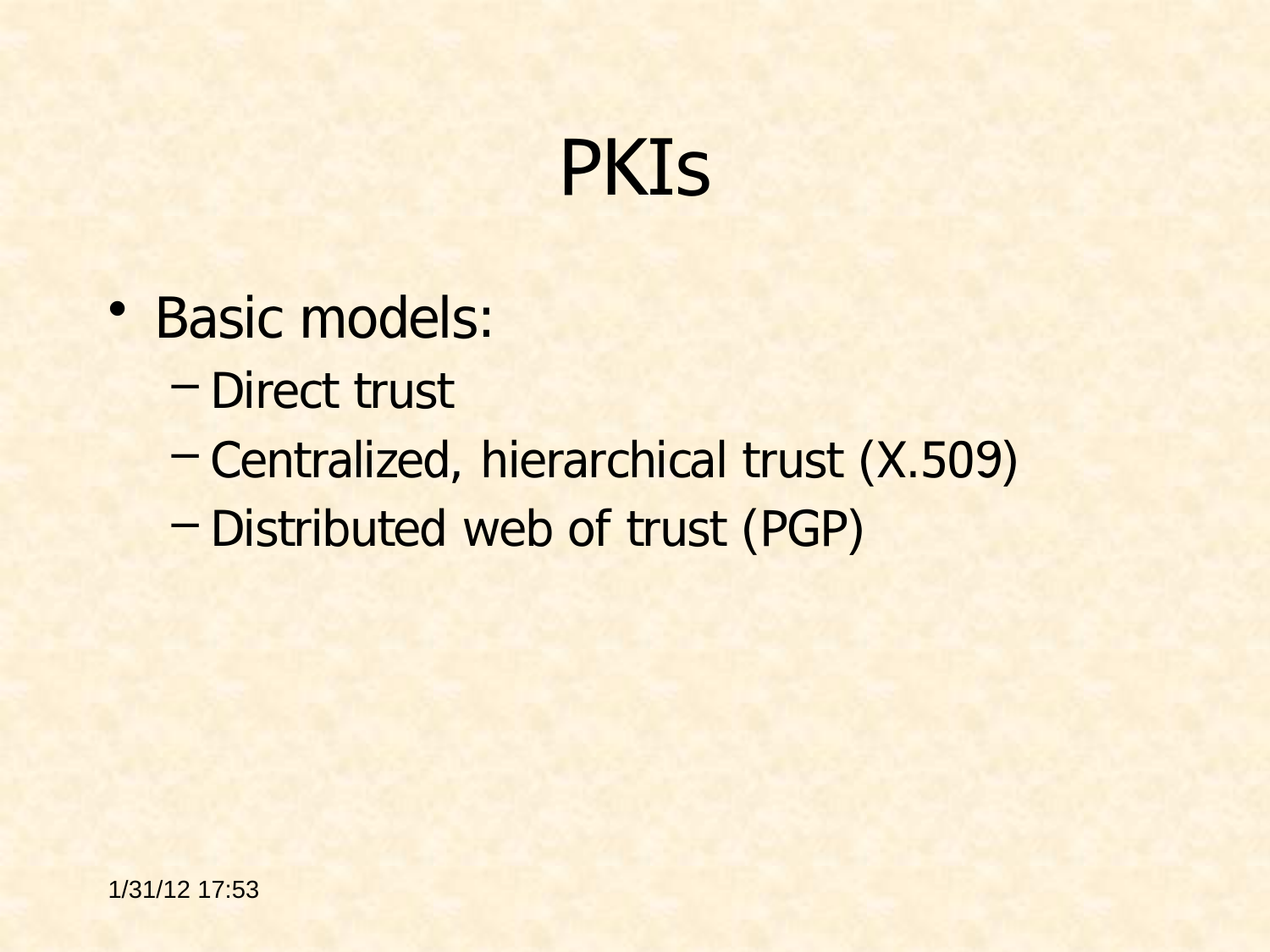

# PKIs
Basic models:
Direct trust
Centralized, hierarchical trust (X.509)
Distributed web of trust (PGP)
1/31/12 17:53